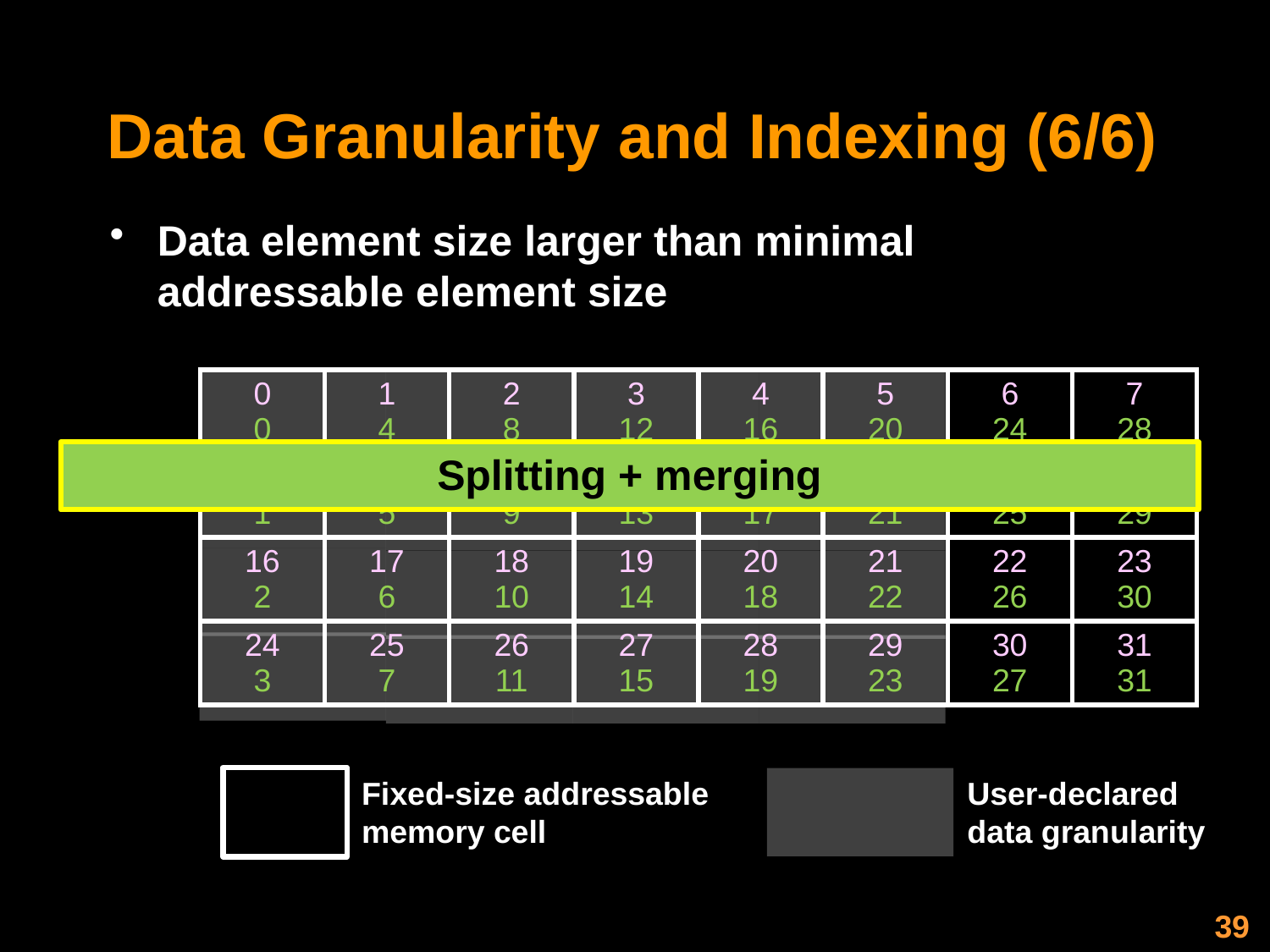

# Data Granularity and Indexing (6/6)
Data element size larger than minimal addressable element size

| 0 0 | 1 4 | 2 8 | 3 12 | 4 16 | 5 20 | 6 24 | 7 28 |
| --- | --- | --- | --- | --- | --- | --- | --- |
| 8 1 | 9 5 | 10 9 | 11 13 | 12 17 | 13 21 | 14 25 | 15 29 |
| 16 2 | 17 6 | 18 10 | 19 14 | 20 18 | 21 22 | 22 26 | 23 30 |
| 24 3 | 25 7 | 26 11 | 27 15 | 28 19 | 29 23 | 30 27 | 31 31 |

Splitting + merging

User-declared
data granularity

Fixed-size addressable
memory cell

39